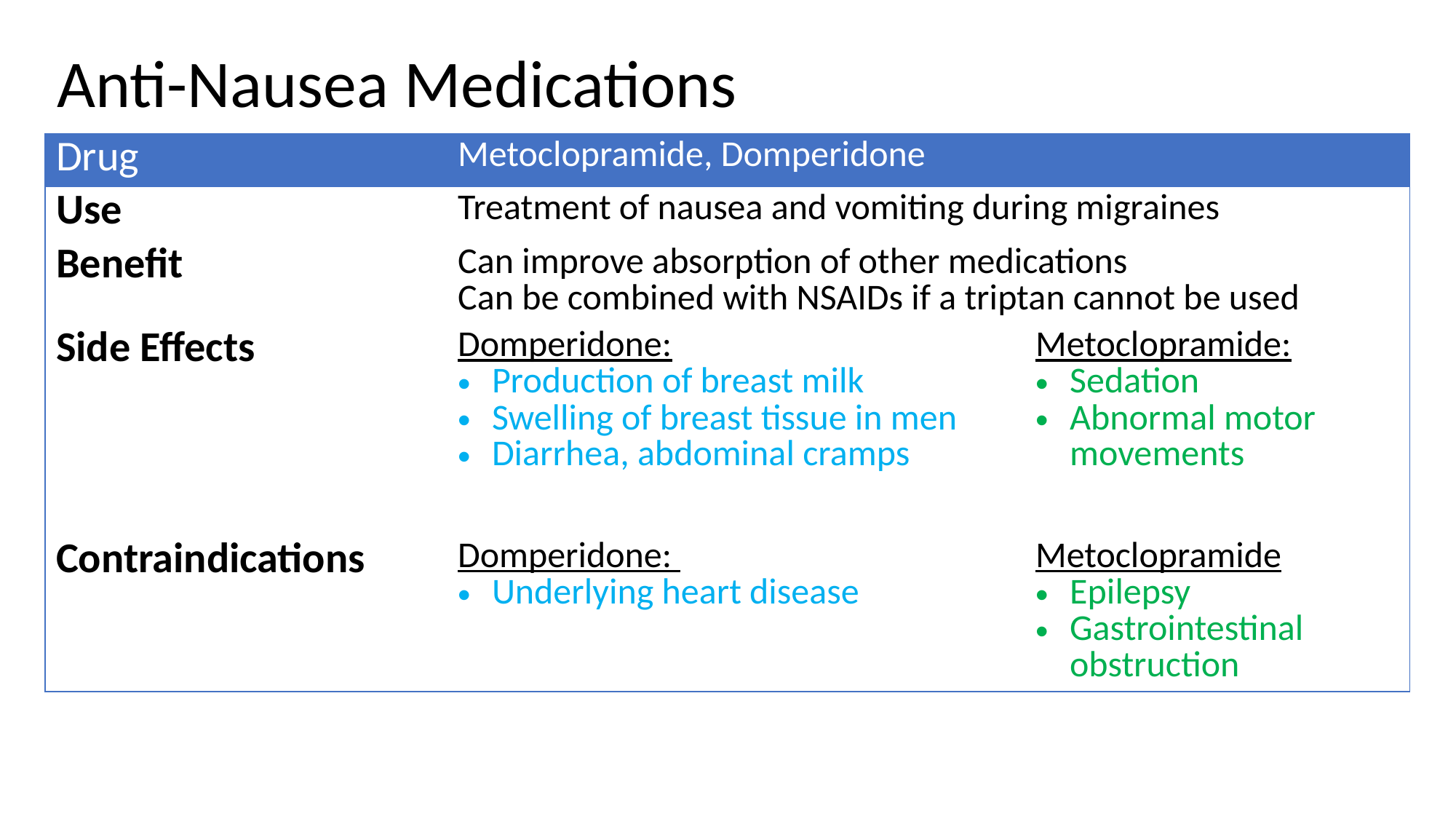

# Anti-Nausea Medications
| Drug | Metoclopramide, Domperidone |  |
| --- | --- | --- |
| Use | Treatment of nausea and vomiting during migraines |  |
| Benefit | Can improve absorption of other medications Can be combined with NSAIDs if a triptan cannot be used |  |
| Side Effects | Domperidone: Production of breast milk Swelling of breast tissue in men Diarrhea, abdominal cramps | Metoclopramide: Sedation Abnormal motor movements |
| Contraindications | Domperidone: Underlying heart disease | Metoclopramide Epilepsy Gastrointestinal obstruction |